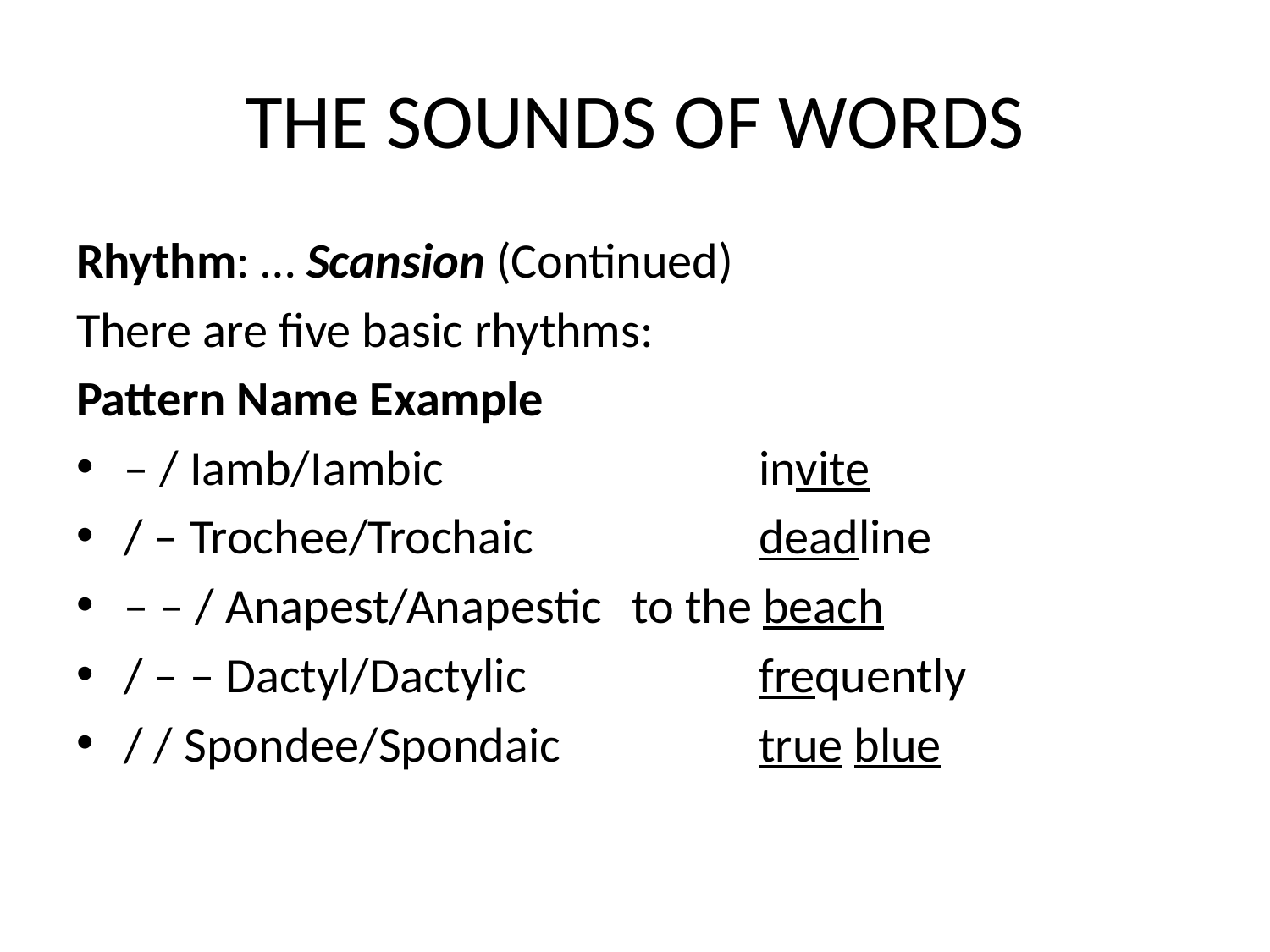

# THE SOUNDS OF WORDS
Rhythm: … Scansion (Continued)
There are five basic rhythms:
Pattern Name Example
– / Iamb/Iambic 			invite
/ – Trochee/Trochaic 		deadline
– – / Anapest/Anapestic 	to the beach
/ – – Dactyl/Dactylic 		frequently
/ / Spondee/Spondaic 		true blue